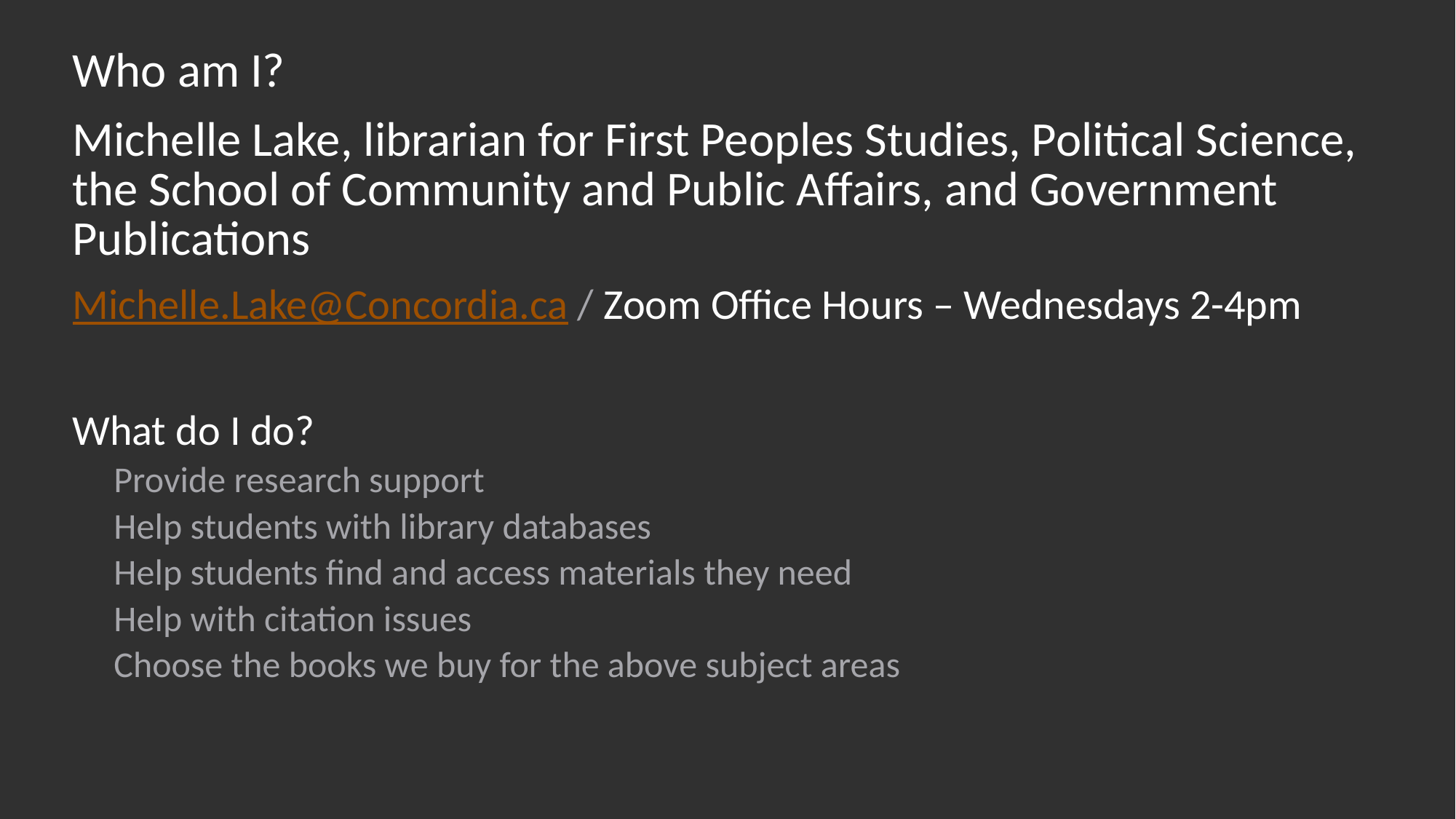

Who am I?
Michelle Lake, librarian for First Peoples Studies, Political Science, the School of Community and Public Affairs, and Government Publications
Michelle.Lake@Concordia.ca / Zoom Office Hours – Wednesdays 2-4pm

What do I do?
Provide research support
Help students with library databases
Help students find and access materials they need
Help with citation issues
Choose the books we buy for the above subject areas